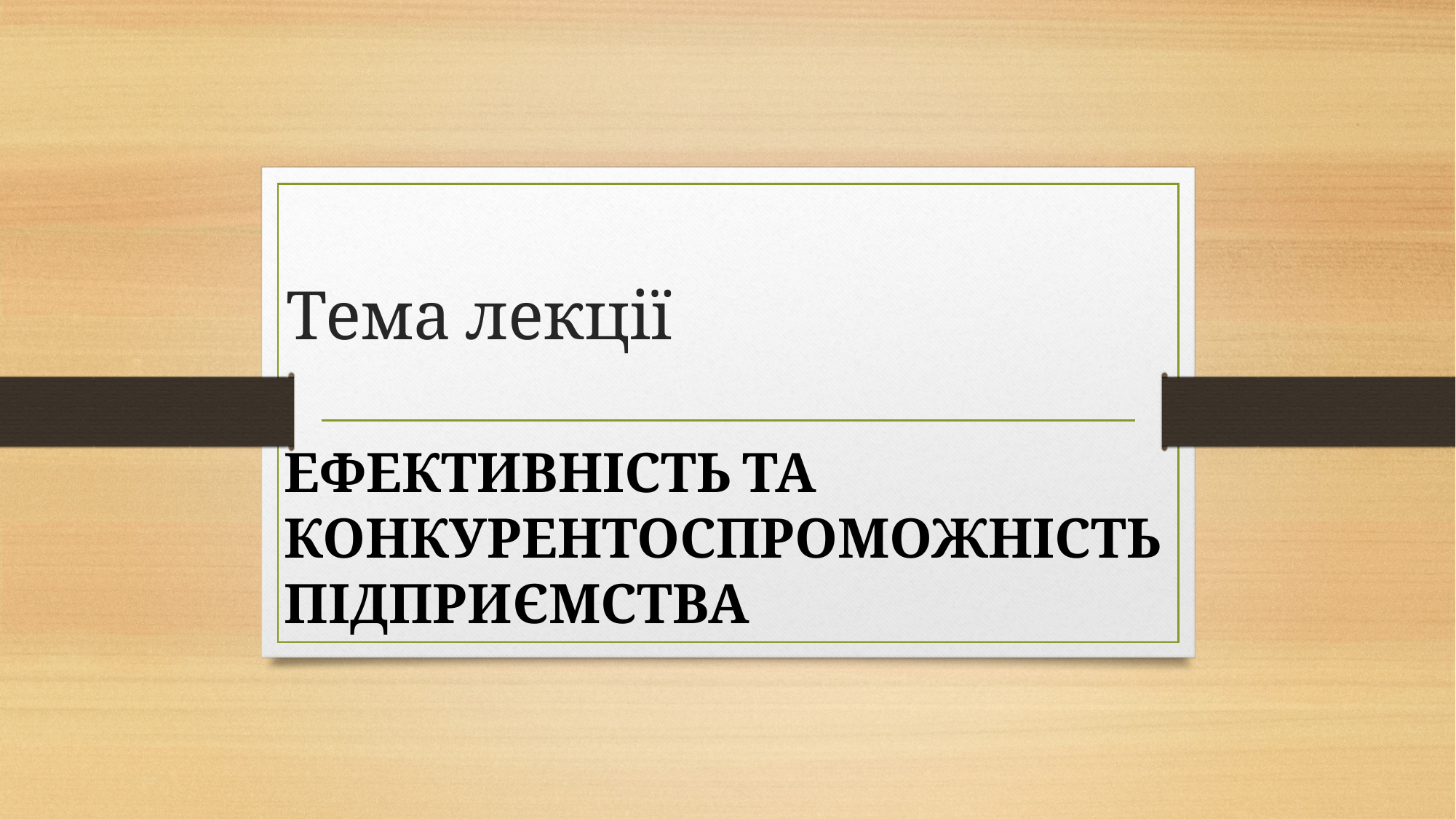

# Тема лекції
ЕФЕКТИВНІСТЬ ТА КОНКУРЕНТОСПРОМОЖНІСТЬ ПІДПРИЄМСТВА